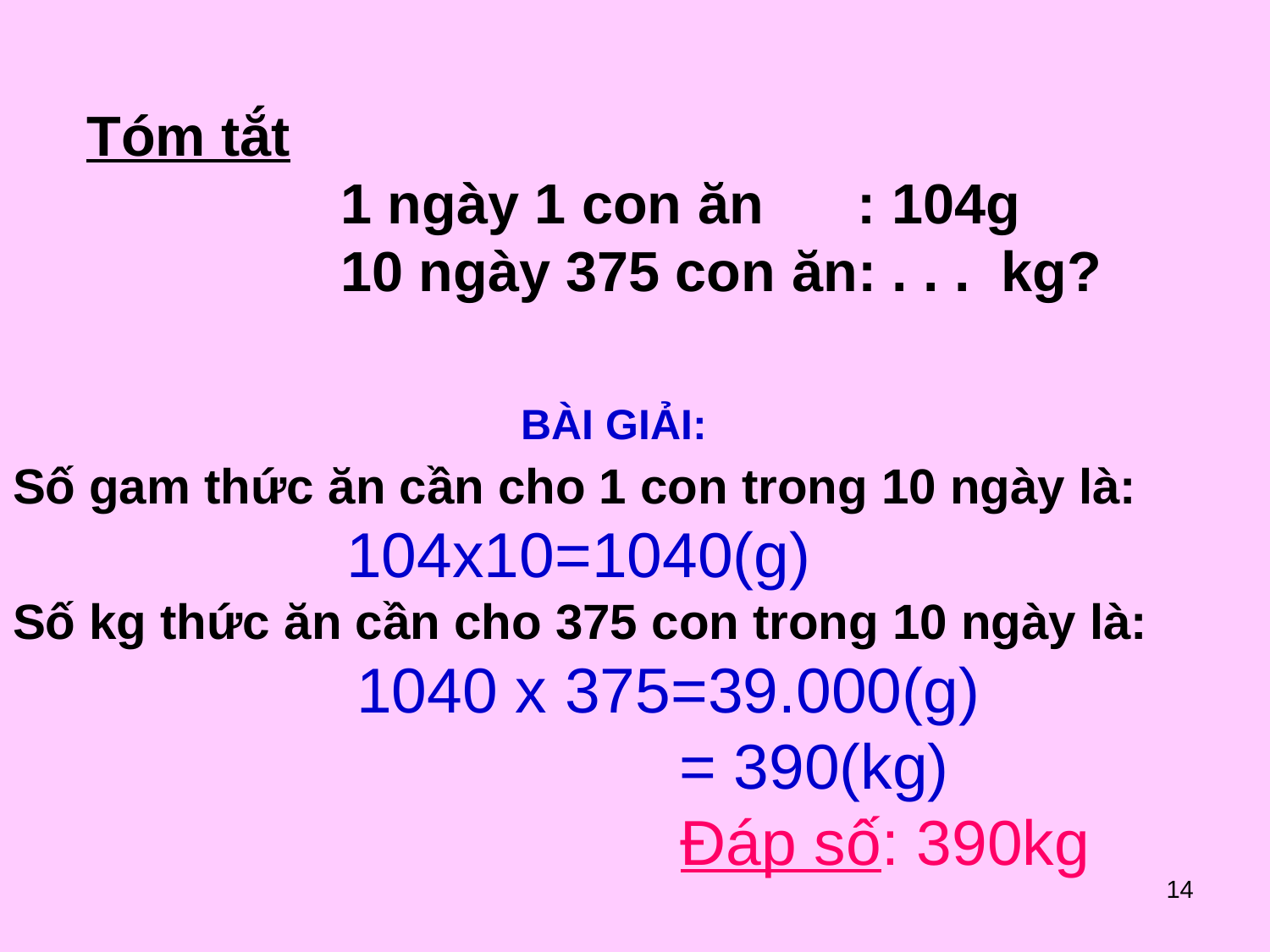

Tóm tắt
		1 ngày 1 con ăn      : 104g
		10 ngày 375 con ăn: . . .  kg?
BÀI GIẢI:
# Số gam thức ăn cần cho 1 con trong 10 ngày là: 104x10=1040(g) Số kg thức ăn cần cho 375 con trong 10 ngày là: 1040 x 375=39.000(g) = 390(kg) Đáp số: 390kg
14